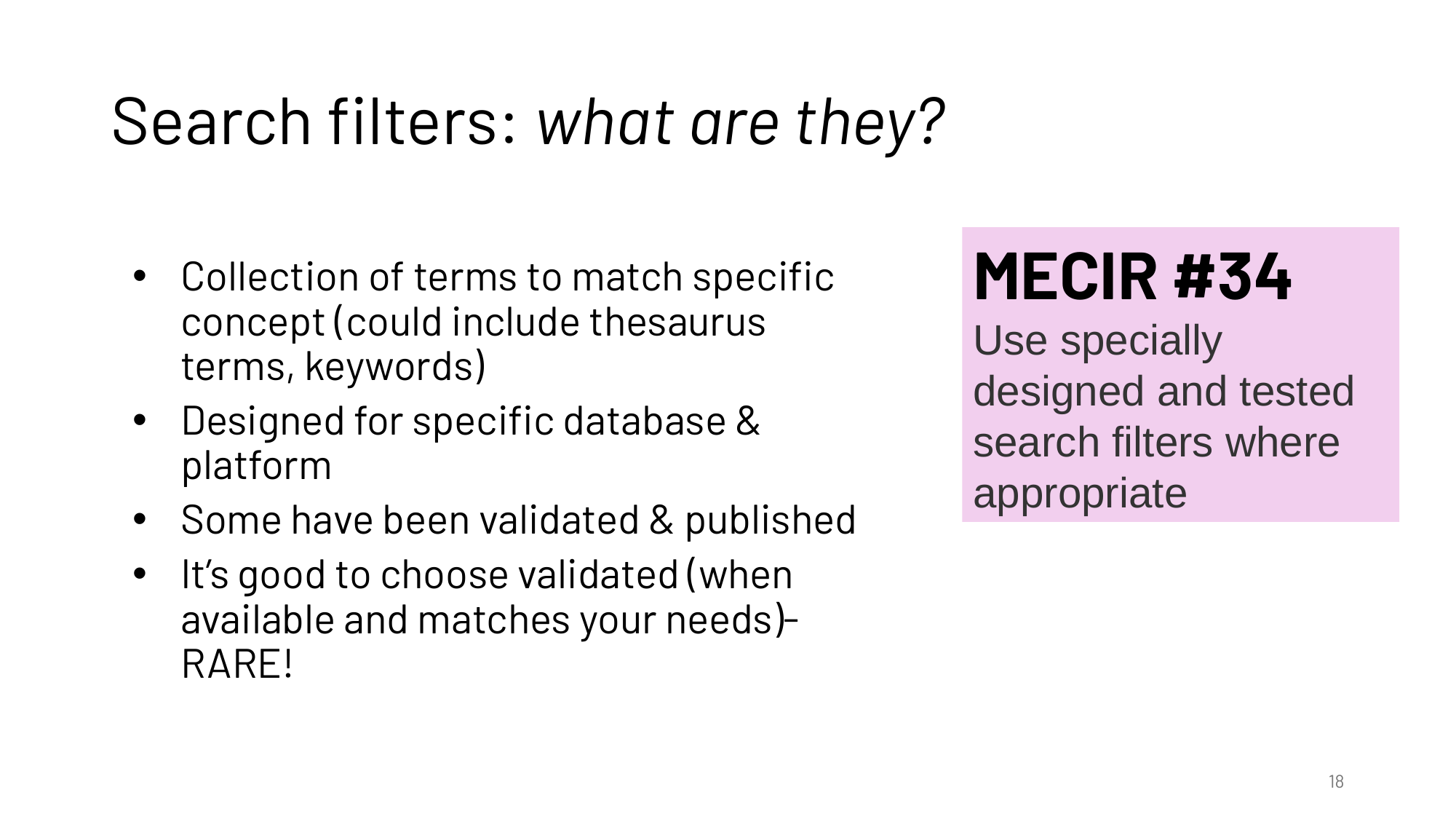

# Search filters: what are they?
MECIR #34
Use specially designed and tested search filters where appropriate
Collection of terms to match specific concept (could include thesaurus terms, keywords)
Designed for specific database & platform
Some have been validated & published
It’s good to choose validated (when available and matches your needs)- RARE!
18